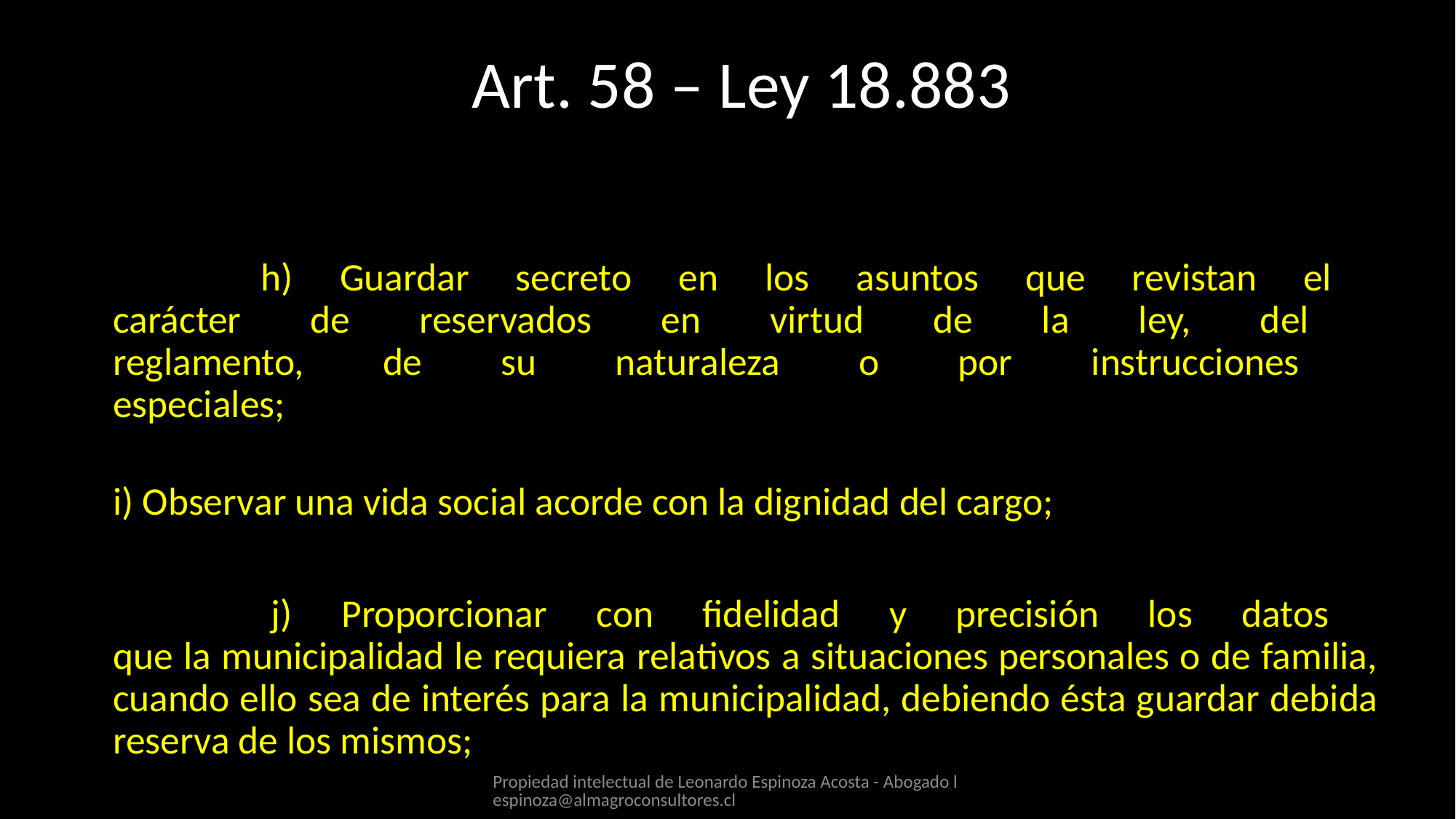

# Art. 58 – Ley 18.883

    h) Guardar secreto en los asuntos que revistan el
carácter de reservados en virtud de la ley, del
reglamento, de su naturaleza o por instrucciones
especiales;
i) Observar una vida social acorde con la dignidad del cargo;

    j) Proporcionar con fidelidad y precisión los datos
que la municipalidad le requiera relativos a situaciones personales o de familia, cuando ello sea de interés para la municipalidad, debiendo ésta guardar debida reserva de los mismos;
Propiedad intelectual de Leonardo Espinoza Acosta - Abogado lespinoza@almagroconsultores.cl